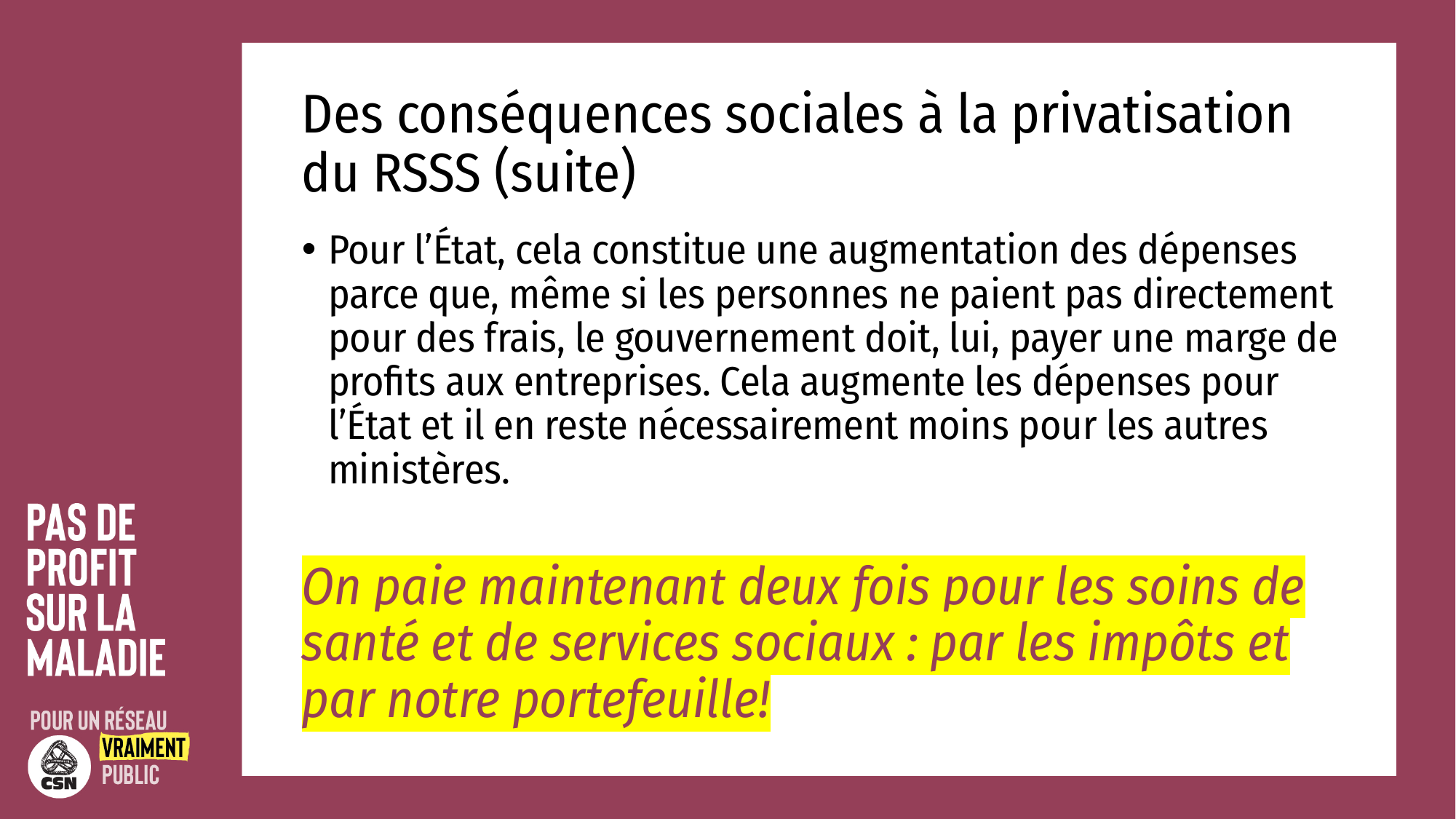

# Des conséquences sociales à la privatisation du RSSS (suite)
Pour l’État, cela constitue une augmentation des dépenses parce que, même si les personnes ne paient pas directement pour des frais, le gouvernement doit, lui, payer une marge de profits aux entreprises. Cela augmente les dépenses pour l’État et il en reste nécessairement moins pour les autres ministères.

On paie maintenant deux fois pour les soins de santé et de services sociaux : par les impôts et par notre portefeuille!